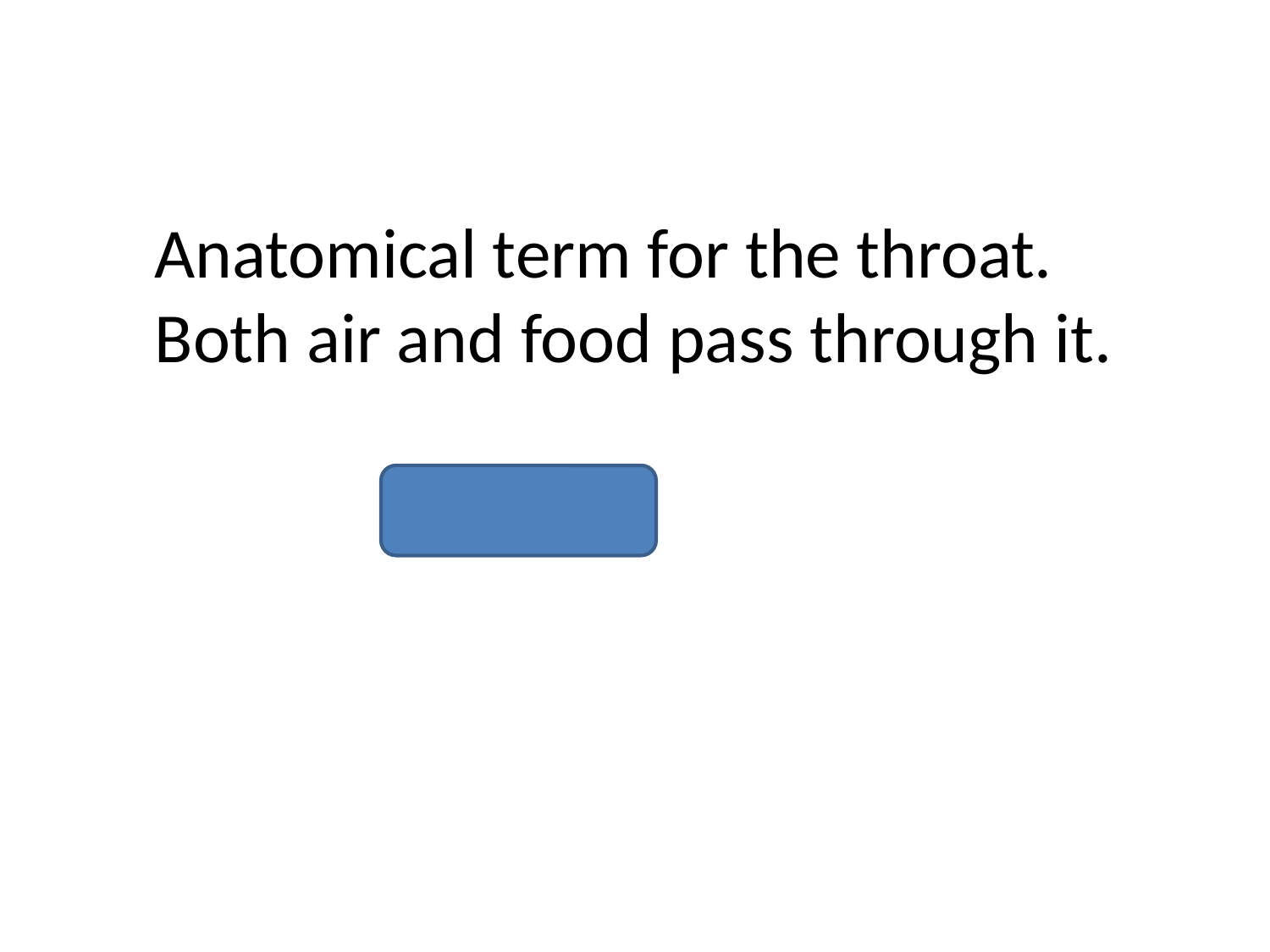

Anatomical term for the throat.
Both air and food pass through it.

		Pharynx